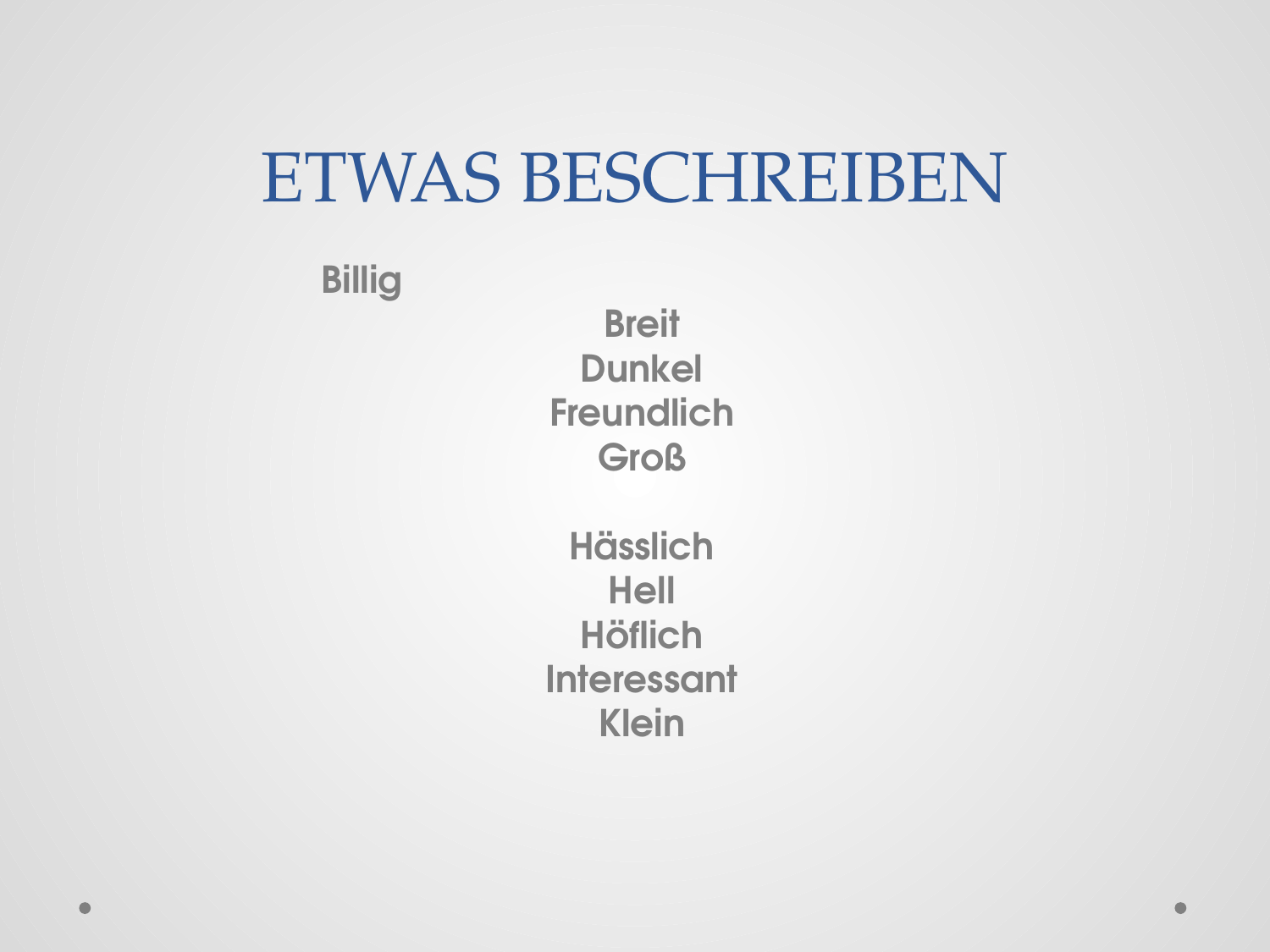

# ETWAS BESCHREIBEN

Billig
Breit
Dunkel
Freundlich
Groß
Hässlich
Hell
Höflich
Interessant
Klein